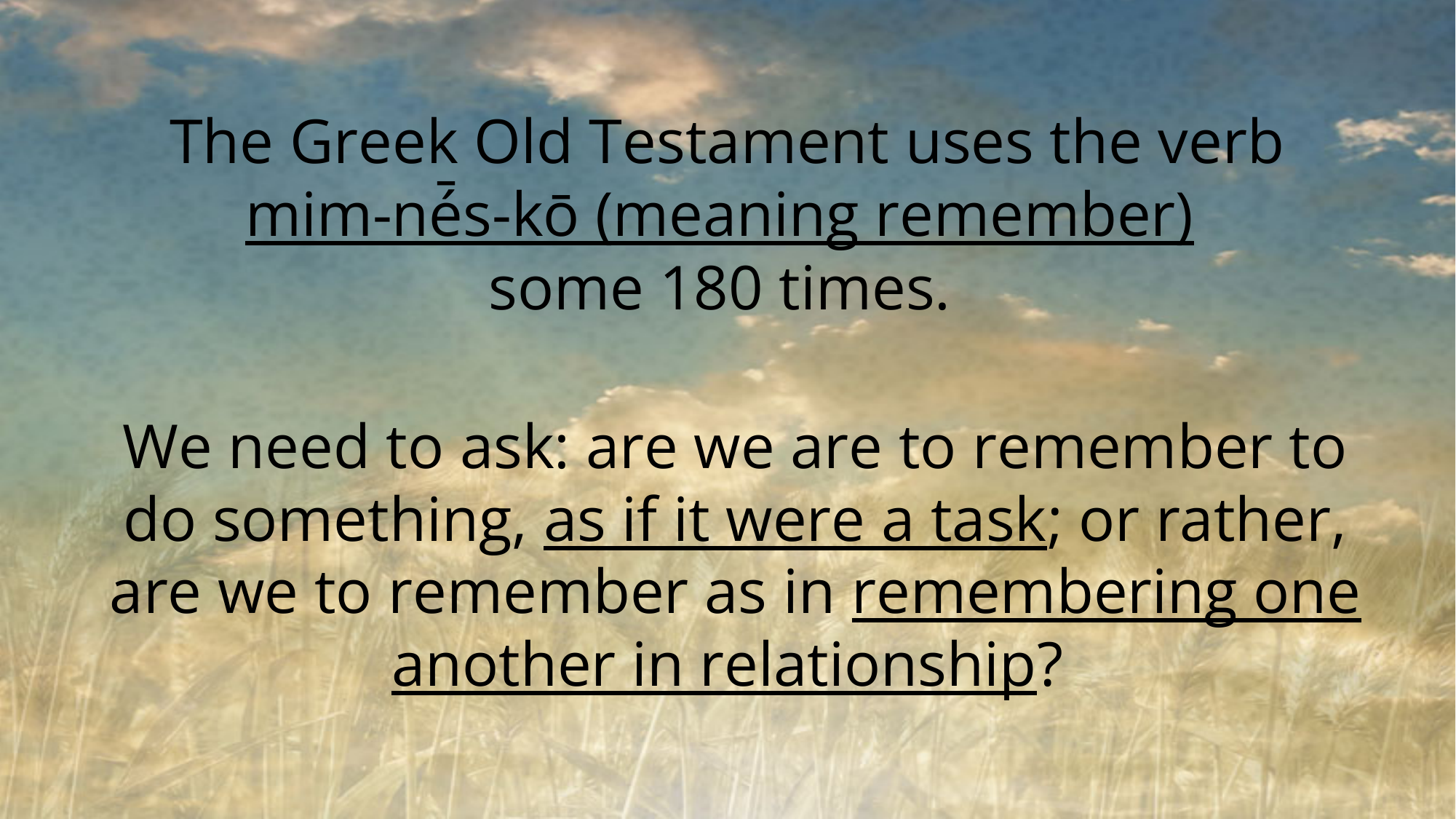

The Greek Old Testament uses the verb mim-né̄s-kō (meaning remember)
some 180 times.
We need to ask: are we are to remember to do something, as if it were a task; or rather, are we to remember as in remembering one another in relationship?